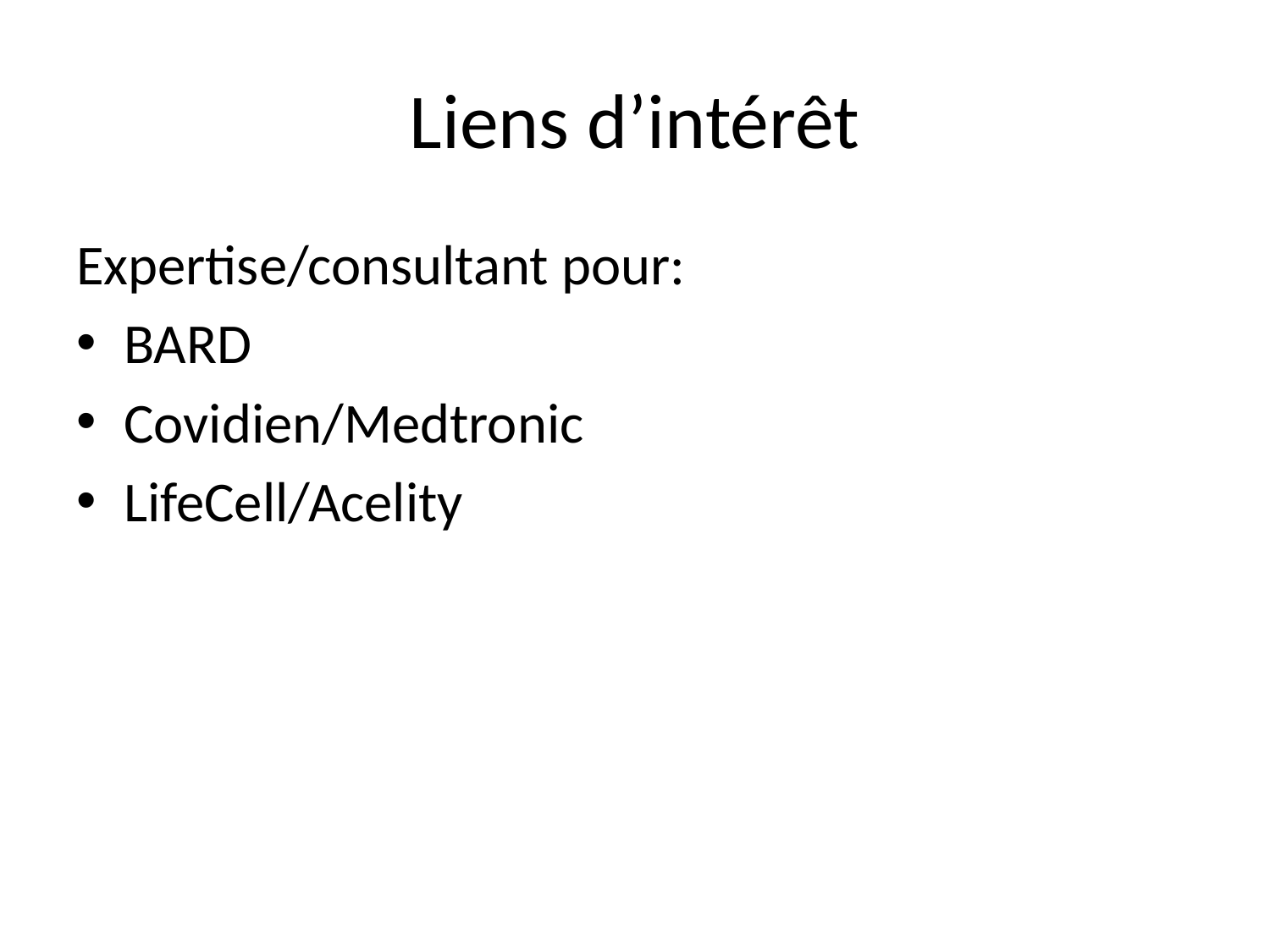

# Liens d’intérêt
Expertise/consultant pour:
BARD
Covidien/Medtronic
LifeCell/Acelity